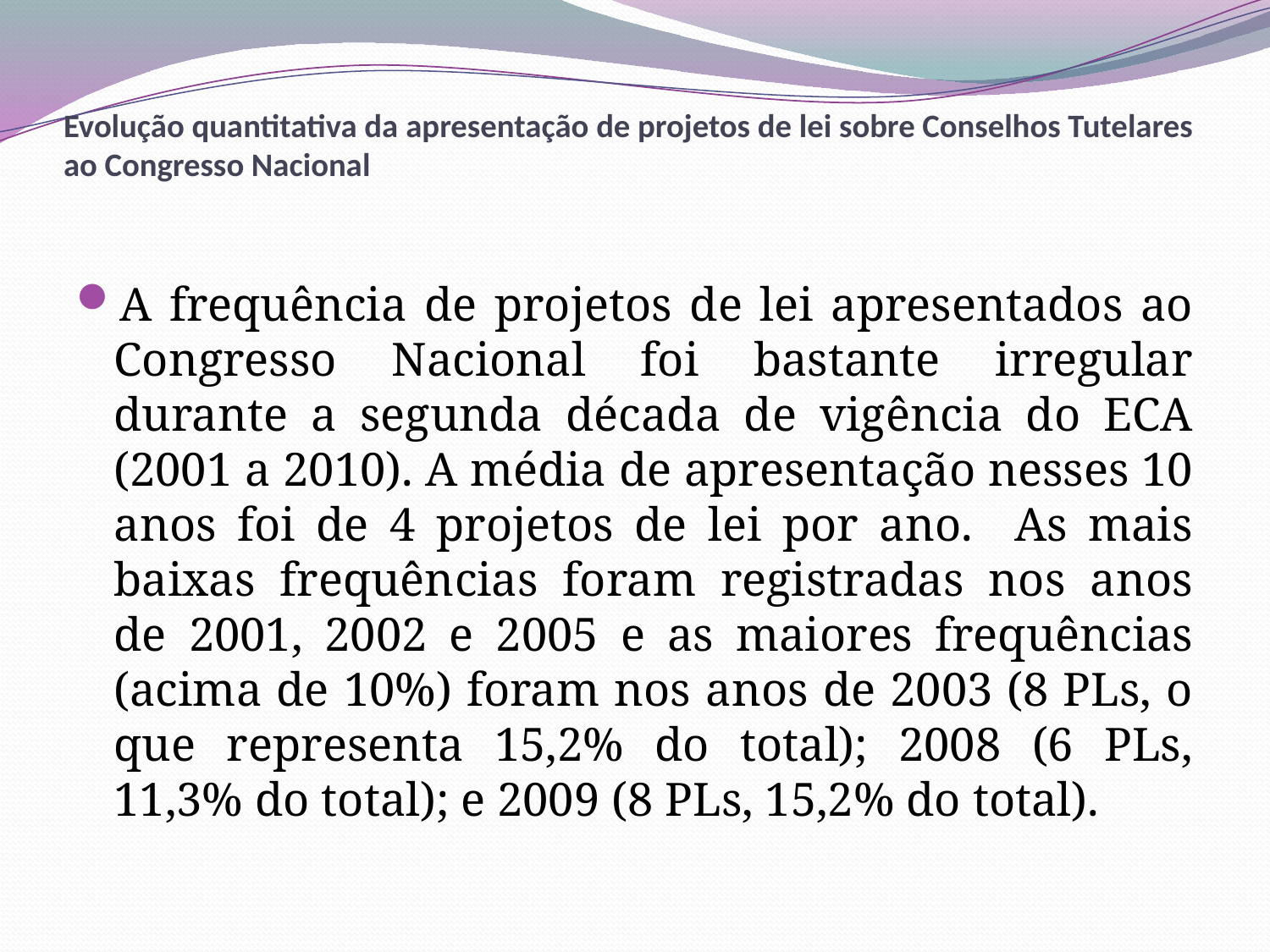

# Evolução quantitativa da apresentação de projetos de lei sobre Conselhos Tutelares ao Congresso Nacional
A frequência de projetos de lei apresentados ao Congresso Nacional foi bastante irregular durante a segunda década de vigência do ECA (2001 a 2010). A média de apresentação nesses 10 anos foi de 4 projetos de lei por ano.  As mais baixas frequências foram registradas nos anos de 2001, 2002 e 2005 e as maiores frequências (acima de 10%) foram nos anos de 2003 (8 PLs, o que representa 15,2% do total); 2008 (6 PLs, 11,3% do total); e 2009 (8 PLs, 15,2% do total).